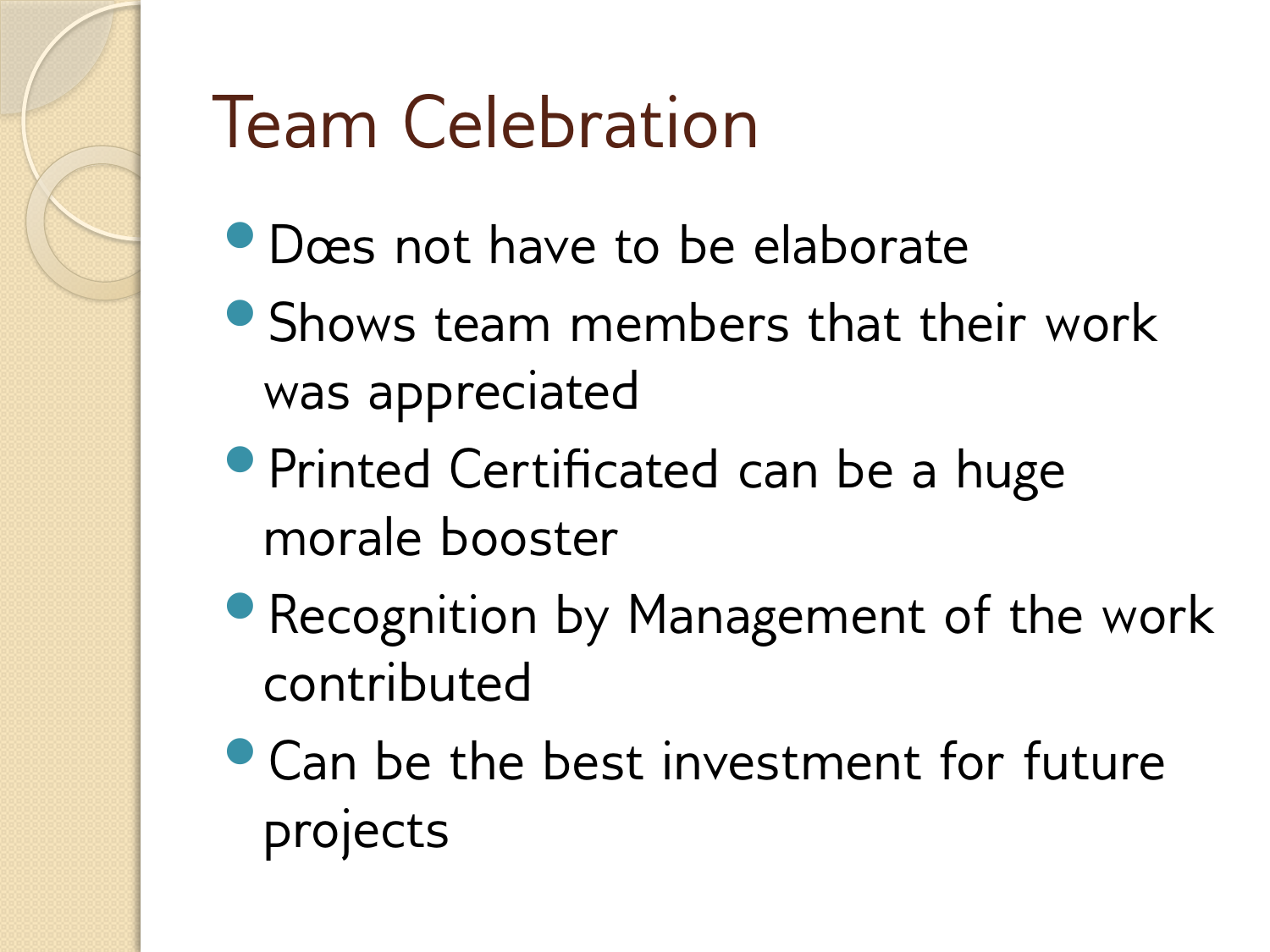

# Team Celebration
Does not have to be elaborate
Shows team members that their work was appreciated
Printed Certificated can be a huge morale booster
Recognition by Management of the work contributed
Can be the best investment for future projects